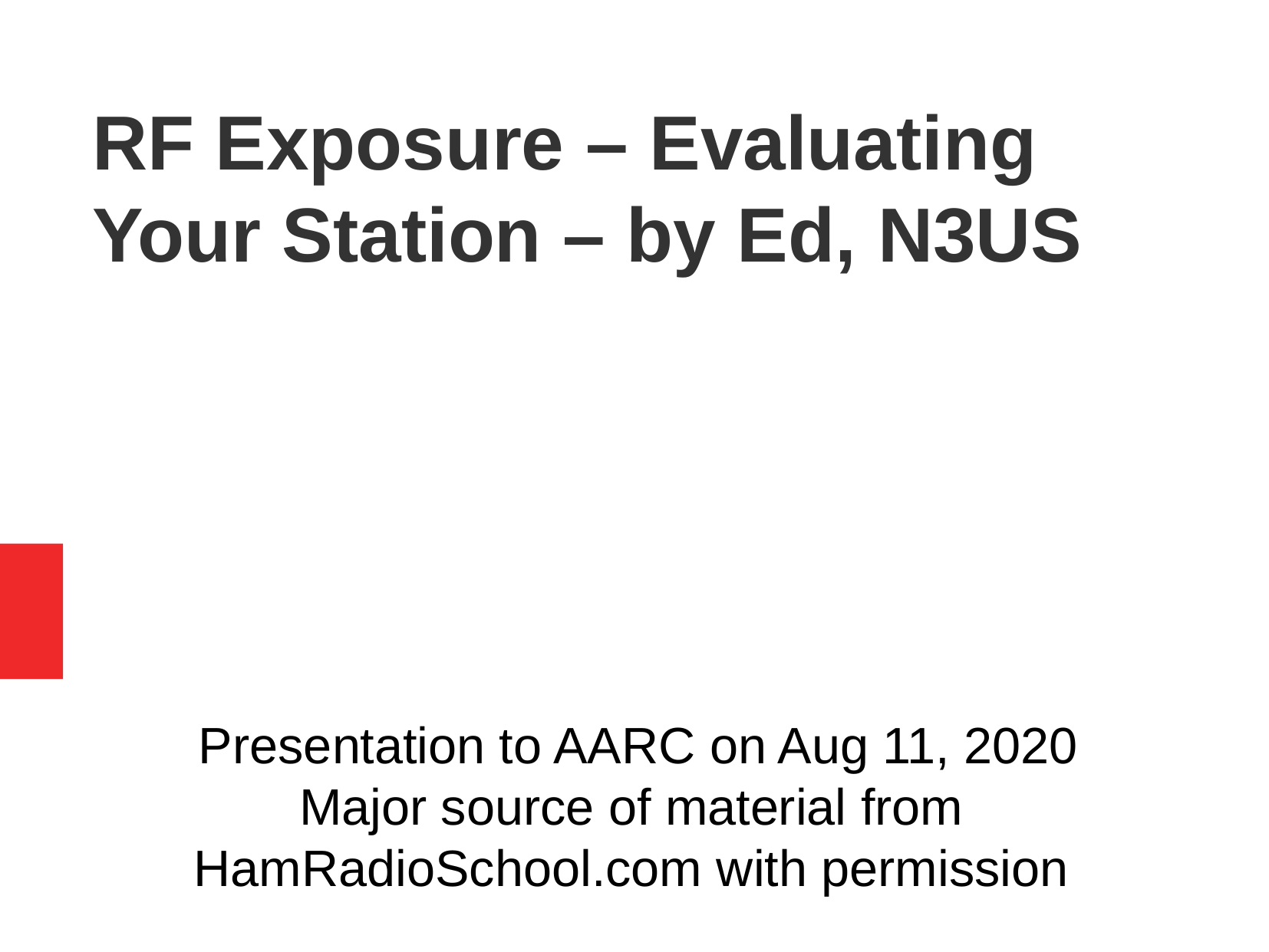

RF Exposure – Evaluating Your Station – by Ed, N3US
Presentation to AARC on Aug 11, 2020
Major source of material from  HamRadioSchool.com with permission